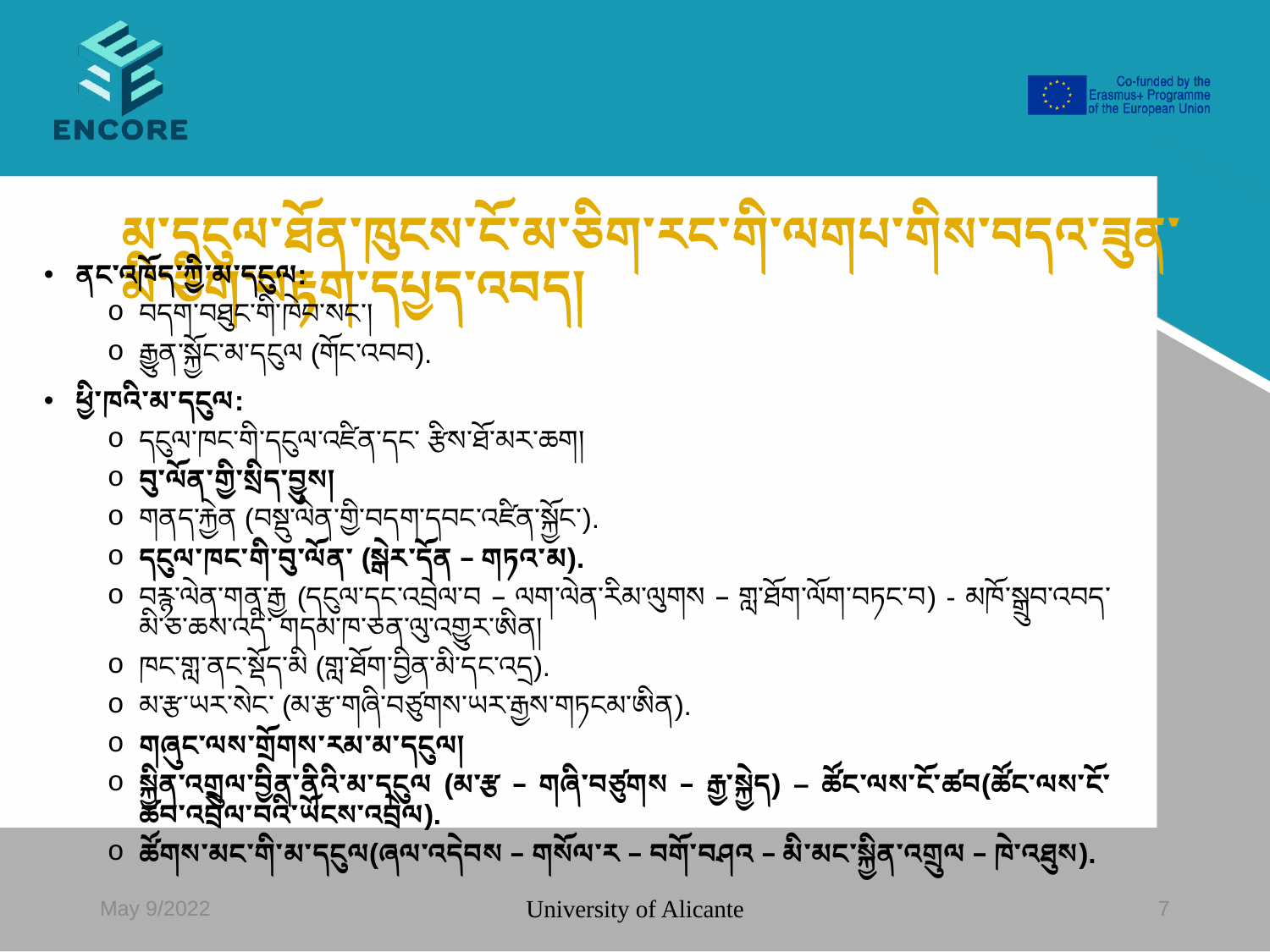

#
མ་དངུལ་ཐོན་ཁུངས་ངོ་མ་ཅིག་རང་གི་ལགཔ་གིས་བདའ་ཟུན་མི་ཅིག་བརྟག་དཔྱད་འབད།

ནང་འཁོད་ཀྱི་མ་དངུལ:
བདག་བཐུང་གི་ཁེབ་སང་།
རྒྱུན་སྐྱོང་མ་དངུལ (གོང་འབབ).
ཕྱི་ཁའི་མ་དངུལ:
དངུལ་ཁང་གི་དངུལ་འཛིན་དང་ རྩིས་ཐོ་མར་ཆག།
བུ་ལོན་གྱི་སྲིད་བྱུས།
གནད་རྐྱེན (བསྡུ་ལེན་གྱི་བདག་དབང་འཛིན་སྐྱོང་).
དངུལ་ཁང་གི་བུ་ལོན་ (སྒེར་དོན – གཏའ་མ).
བརྙ་ལེན་གན་རྒྱ (དངུལ་དང་འབྲེལ་བ – ལག་ལེན་རིམ་ལུགས – གླ་ཐོག་ལོག་བཏང་བ) - མཁོ་སྒྲུབ་འབད་མི་ཅ་ཆས་འདི་ གདམ་ཁ་ཅན་ལུ་འགྱུར་ཨིན།
ཁང་གླ་ནང་སྡོད་མི (གླ་ཐོག་བྱིན་མི་དང་འདྲ).
མ་རྩ་ཡར་སེང་ (མ་རྩ་གཞི་བཙུགས་ཡར་རྒྱས་གཏངམ་ཨིན).
གཞུང་ལས་གྲོགས་རམ་མ་དངུལ།
སྐྱིན་འགྲུལ་བྱིན་ནིའི་མ་དངུལ (མ་རྩ – གཞི་བཙུགས – རྒྱ་སྐྱེད) – ཚོང་ལས་ངོ་ཚབ(ཚོང་ལས་ངོ་ཚབ་འབྲེལ་བའི་ཡོངས་འབྲེལ).
ཚོགས་མང་གི་མ་དངུལ(ཞལ་འདེབས – གསོལ་ར – བགོ་བཤའ – མི་མང་སྐྱིན་འགྲུལ – ཁེ་འཐུས).

May 9/2022
University of Alicante
7